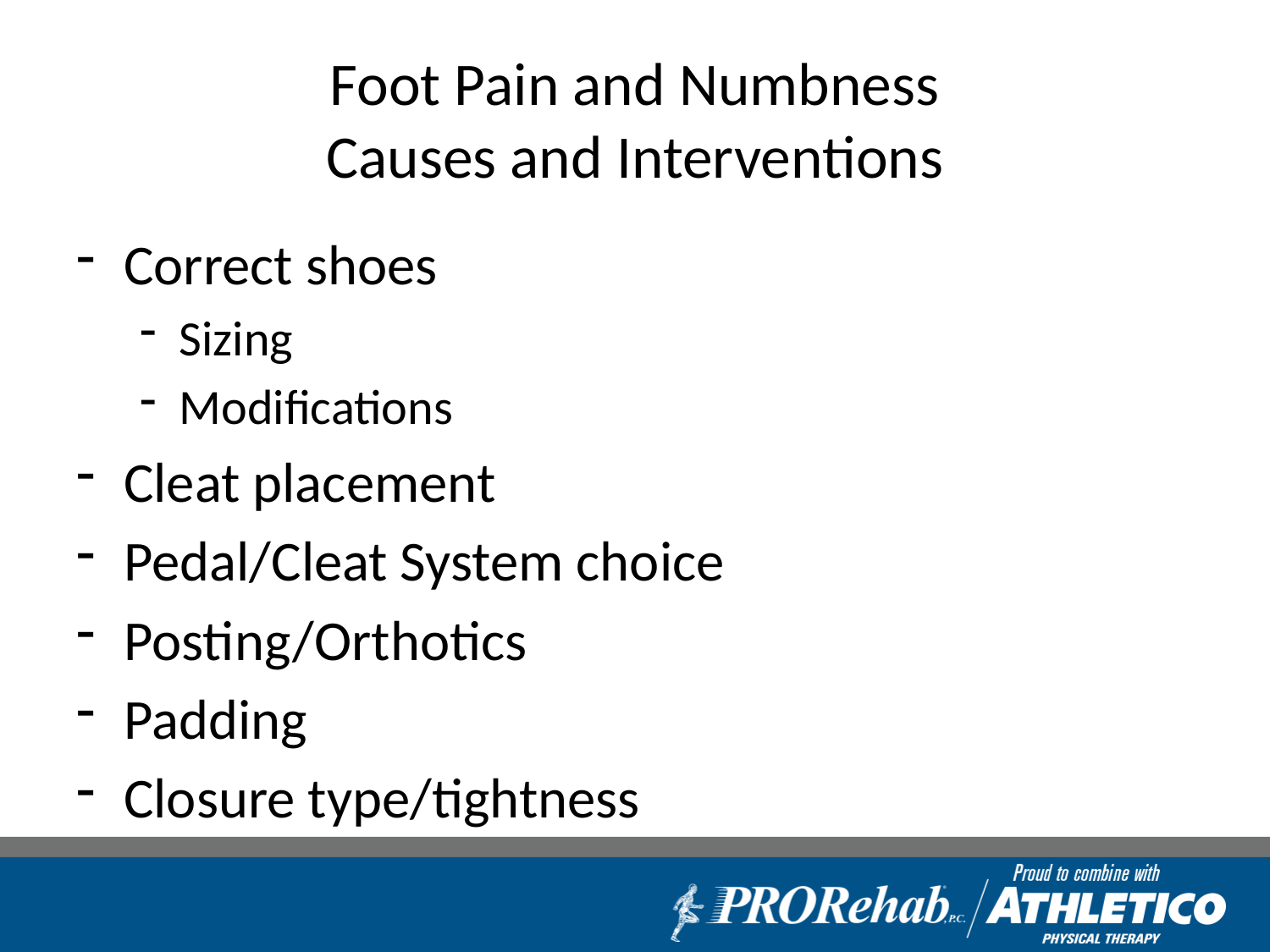

# Foot Pain and Numbness Causes and Interventions
Correct shoes
Sizing
Modifications
Cleat placement
Pedal/Cleat System choice
Posting/Orthotics
Padding
Closure type/tightness